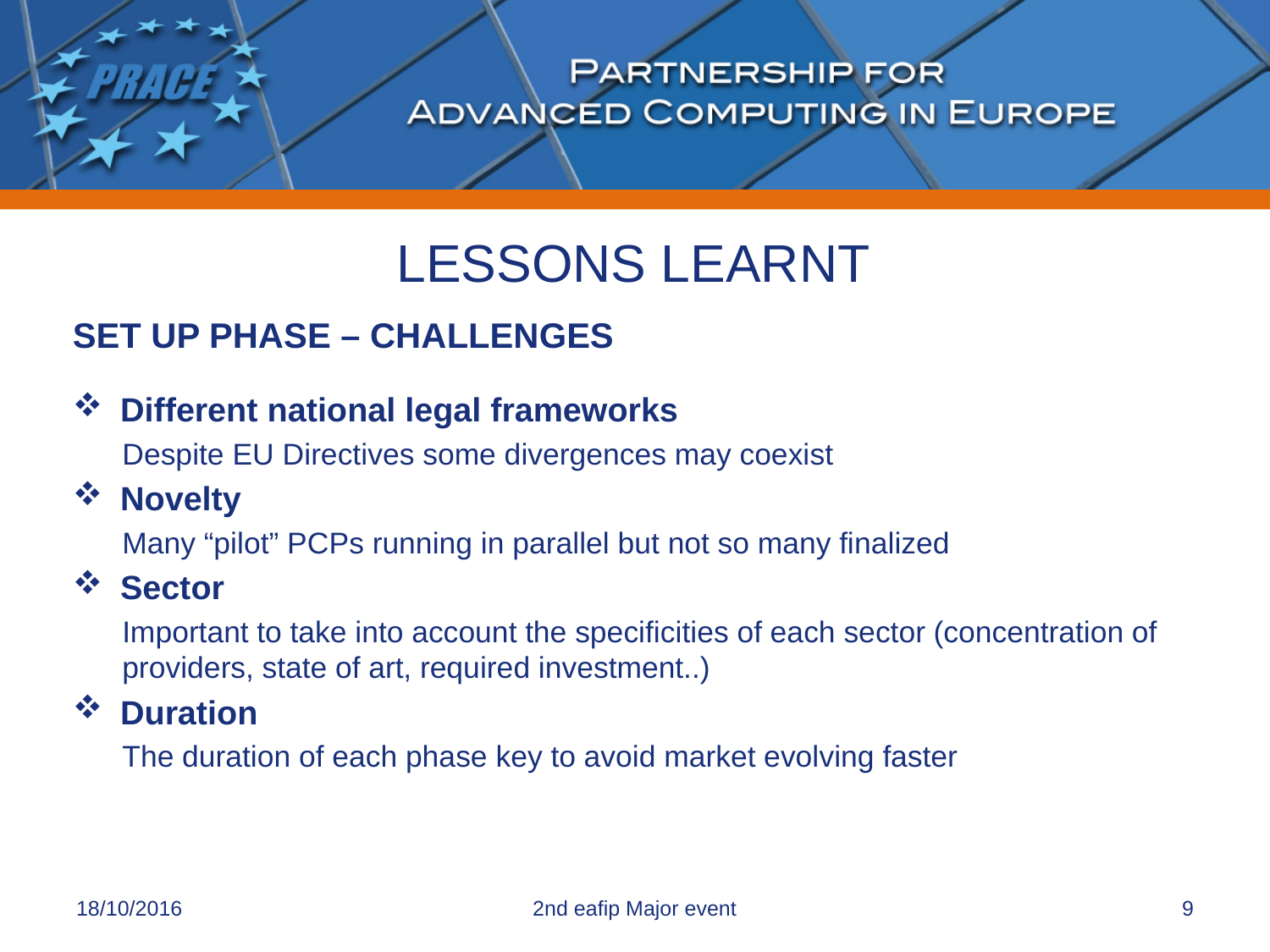

# LESSONS LEARNT
set up phase – challenges

Different national legal frameworks
Despite EU Directives some divergences may coexist
Novelty
Many “pilot” PCPs running in parallel but not so many finalized
Sector
Important to take into account the specificities of each sector (concentration of providers, state of art, required investment..)
Duration
The duration of each phase key to avoid market evolving faster

18/10/2016
2nd eafip Major event
9